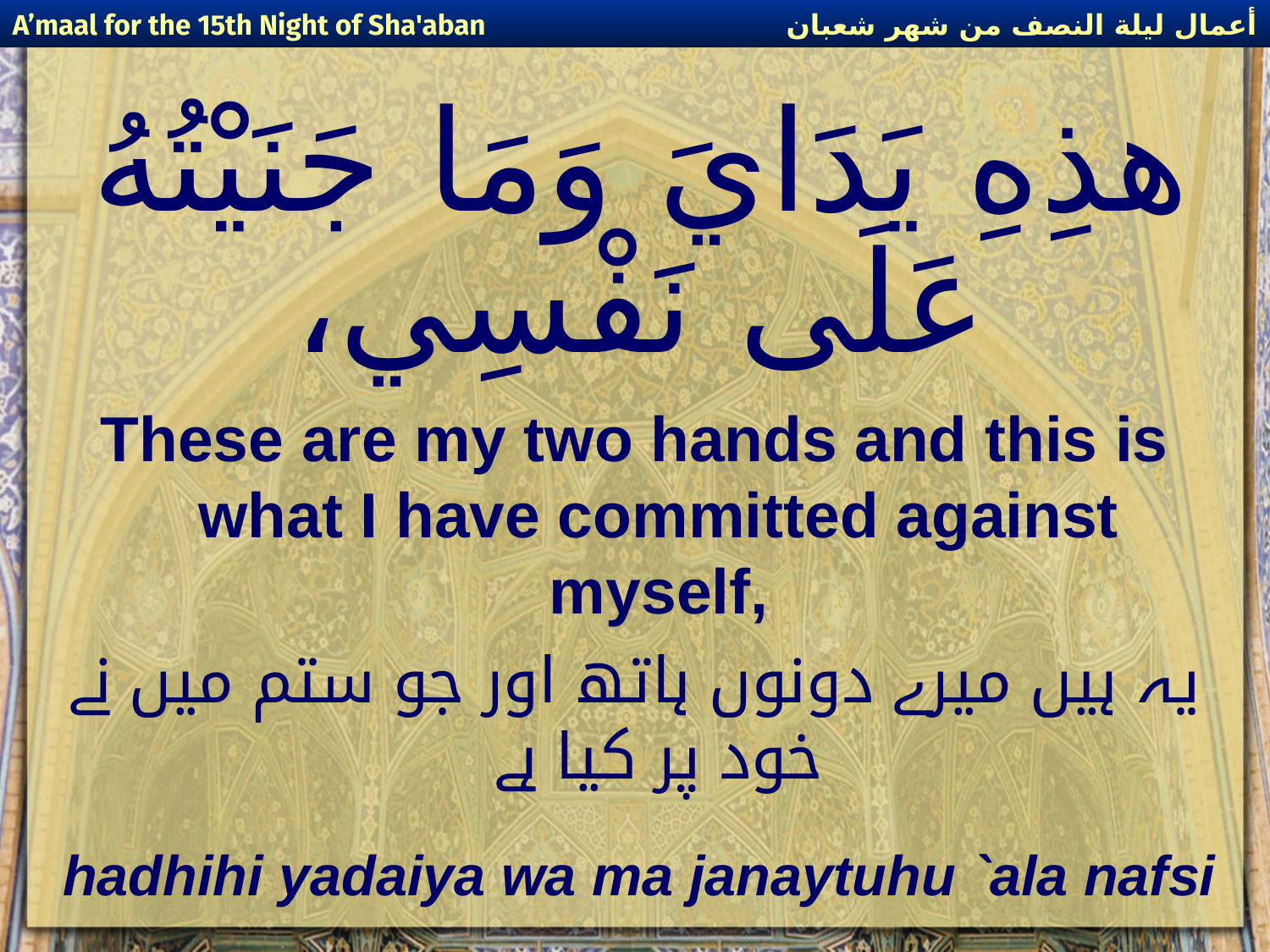

أعمال ليلة النصف من شهر شعبان
A’maal for the 15th Night of Sha'aban
# هذِهِ يَدَايَ وَمَا جَنَيْتُهُ عَلَى نَفْسِي،
These are my two hands and this is what I have committed against myself,
یہ ہیں میرے دونوں ہاتھ اور جو ستم میں نے خود پر کیا ہے
hadhihi yadaiya wa ma janaytuhu `ala nafsi